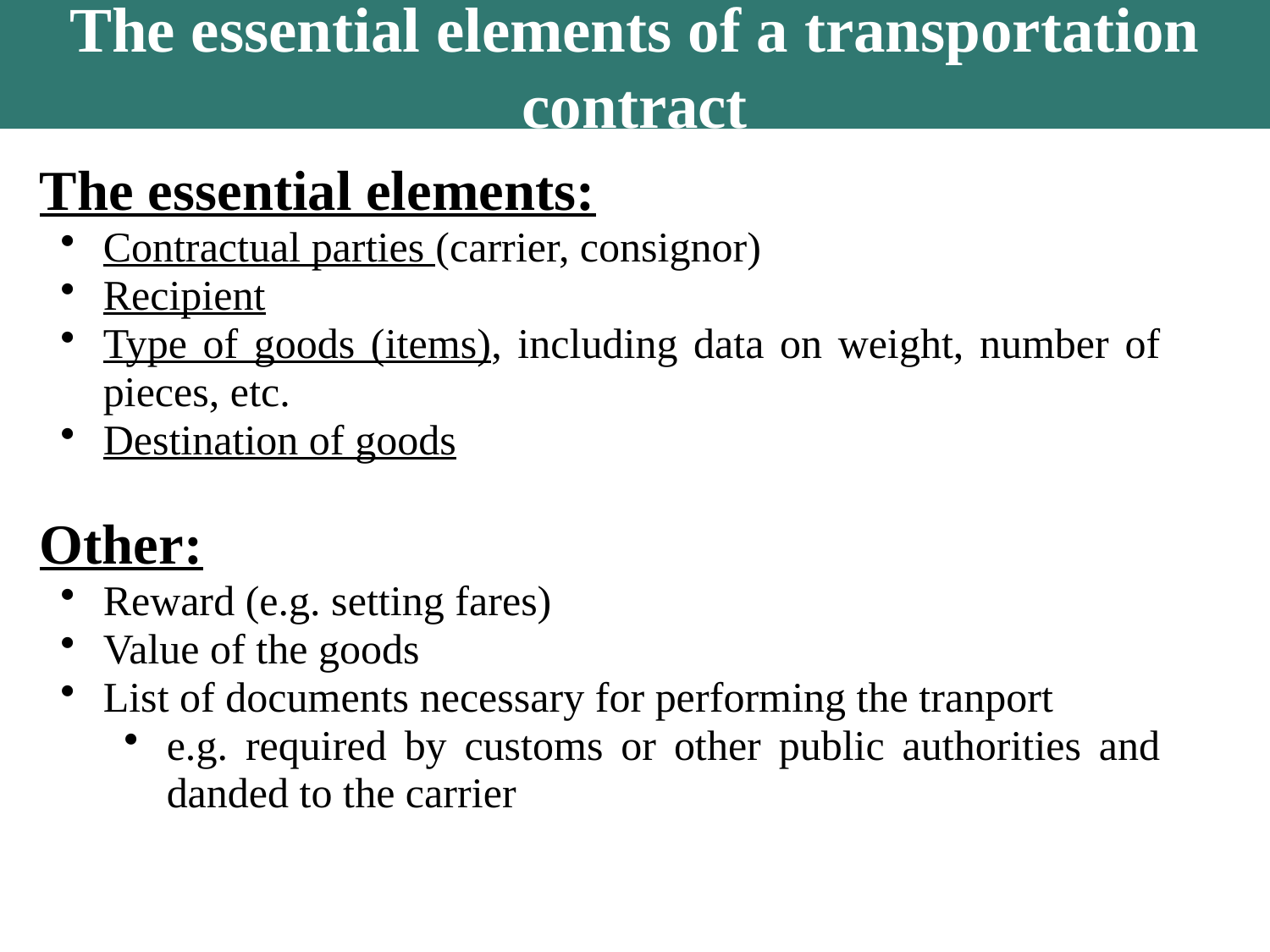

The essential elements of a transportation contract
The essential elements:
Contractual parties (carrier, consignor)
Recipient
Type of goods (items), including data on weight, number of pieces, etc.
Destination of goods

Other:
Reward (e.g. setting fares)
Value of the goods
List of documents necessary for performing the tranport
e.g. required by customs or other public authorities and danded to the carrier